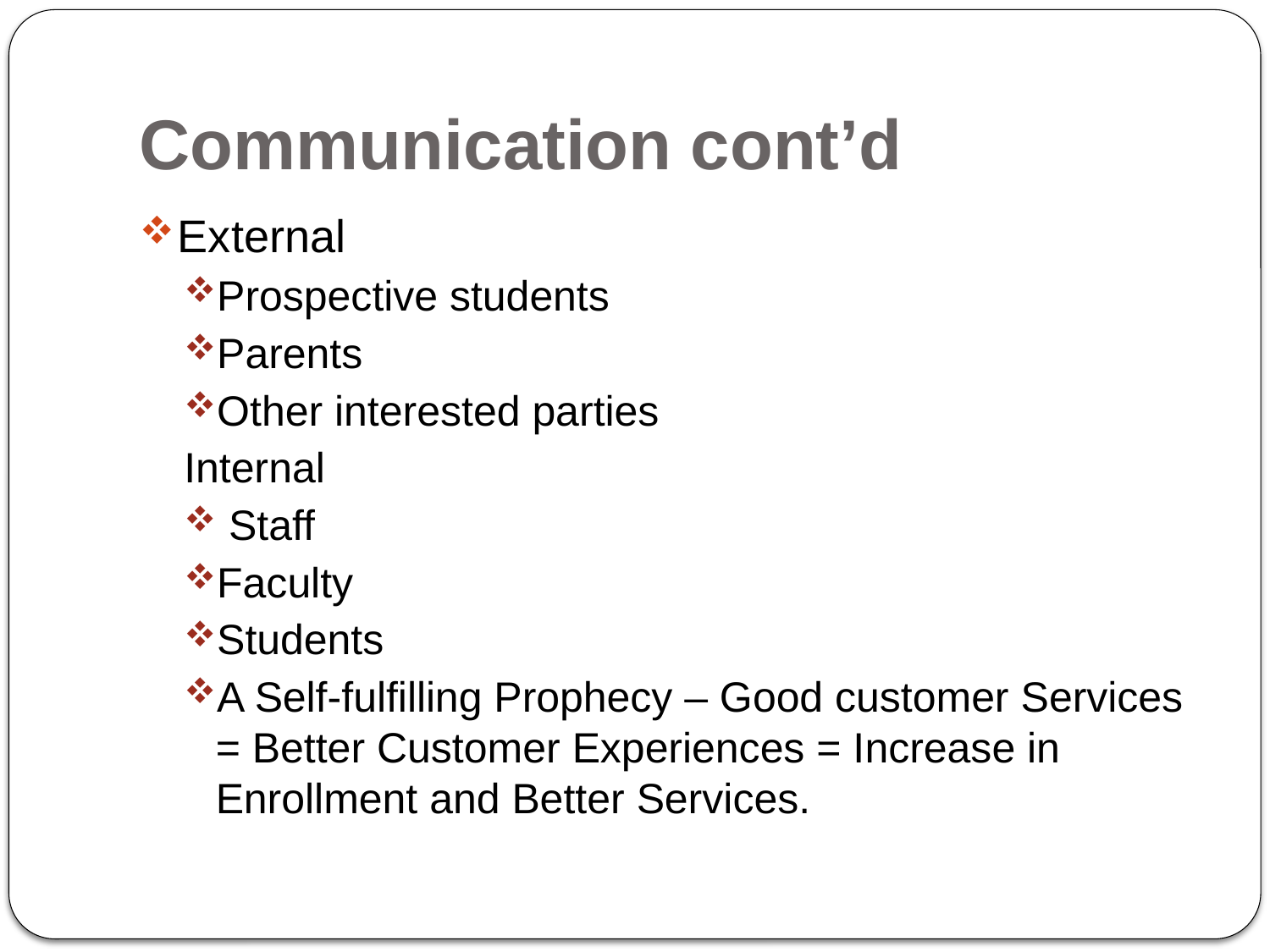

# Communication cont’d
External
Prospective students
Parents
Other interested parties
Internal
 Staff
Faculty
Students
A Self-fulfilling Prophecy – Good customer Services = Better Customer Experiences = Increase in Enrollment and Better Services.